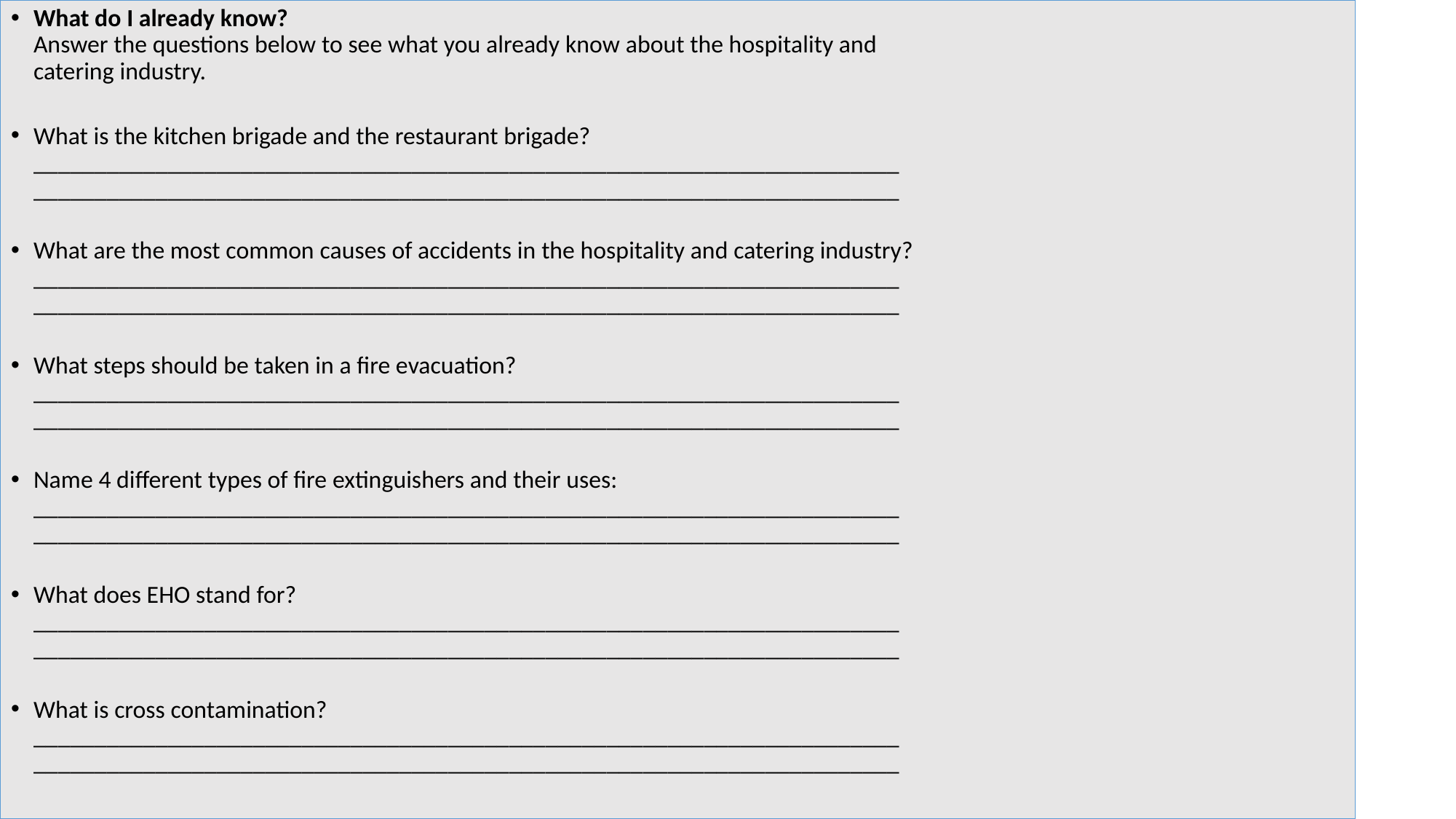

What do I already know?
Answer the questions below to see what you already know about the hospitality and
catering industry.
What is the kitchen brigade and the restaurant brigade?
_______________________________________________________________________
_______________________________________________________________________
What are the most common causes of accidents in the hospitality and catering industry?
_______________________________________________________________________
_______________________________________________________________________
What steps should be taken in a fire evacuation?
_______________________________________________________________________
_______________________________________________________________________
Name 4 different types of fire extinguishers and their uses:
_______________________________________________________________________
_______________________________________________________________________
What does EHO stand for?
_______________________________________________________________________
_______________________________________________________________________
What is cross contamination?
_______________________________________________________________________
_______________________________________________________________________